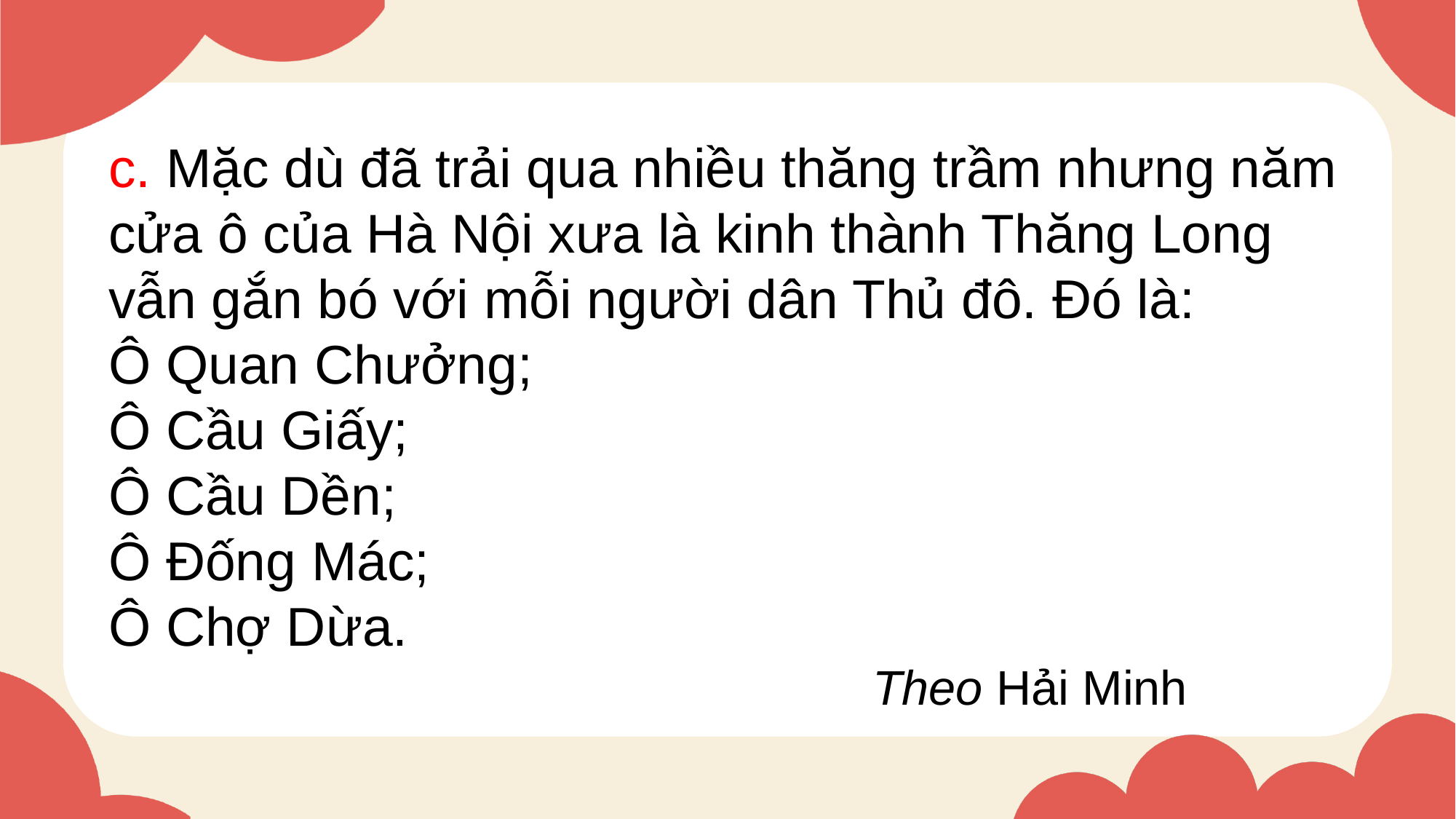

c. Mặc dù đã trải qua nhiều thăng trầm nhưng năm cửa ô của Hà Nội xưa là kinh thành Thăng Long vẫn gắn bó với mỗi người dân Thủ đô. Đó là:
Ô Quan Chưởng;
Ô Cầu Giấy;
Ô Cầu Dền;
Ô Đống Mác;
Ô Chợ Dừa.
							Theo Hải Minh